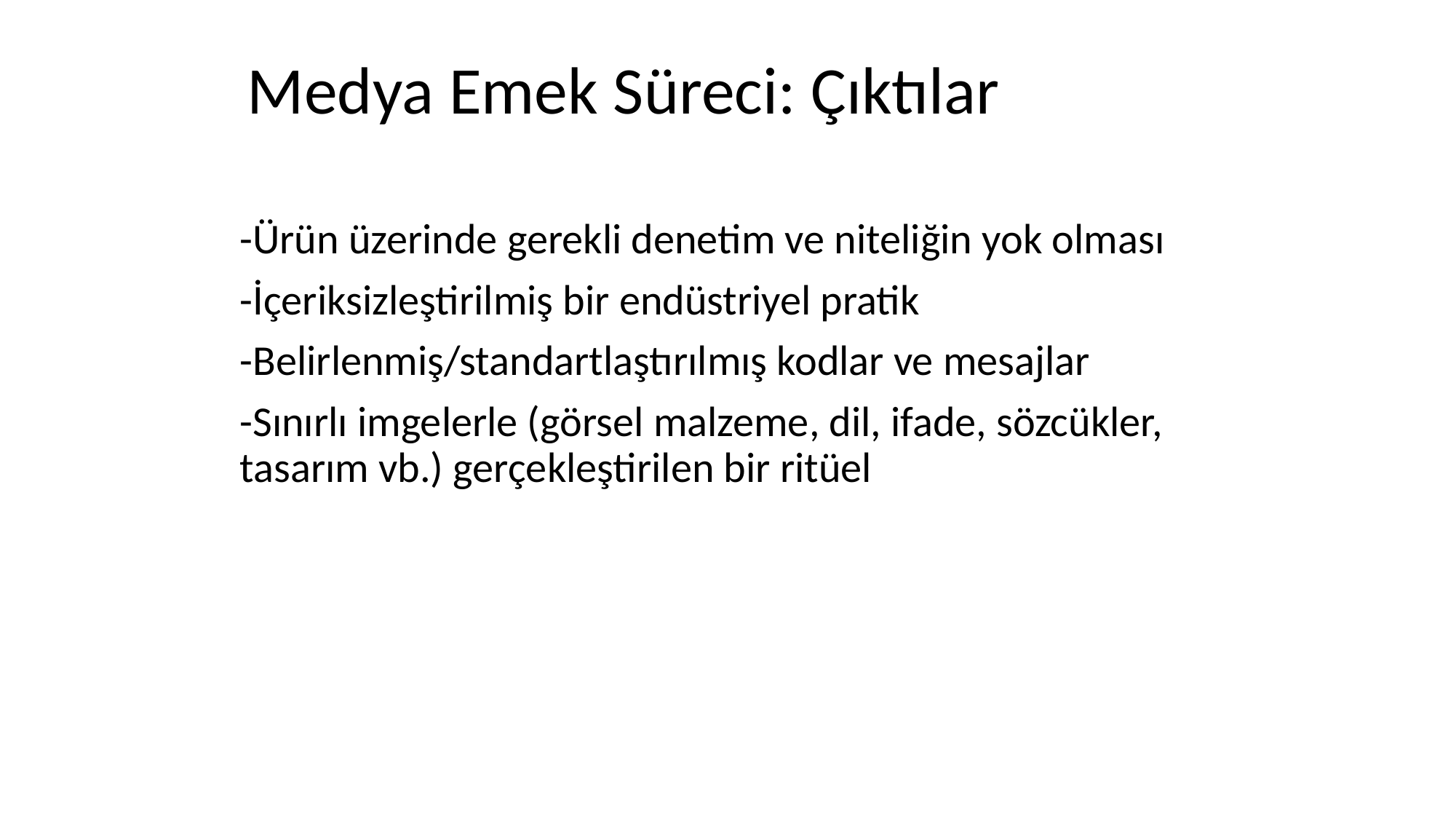

# Medya Emek Süreci: Çıktılar
-Ürün üzerinde gerekli denetim ve niteliğin yok olması
-İçeriksizleştirilmiş bir endüstriyel pratik
-Belirlenmiş/standartlaştırılmış kodlar ve mesajlar
-Sınırlı imgelerle (görsel malzeme, dil, ifade, sözcükler, tasarım vb.) gerçekleştirilen bir ritüel